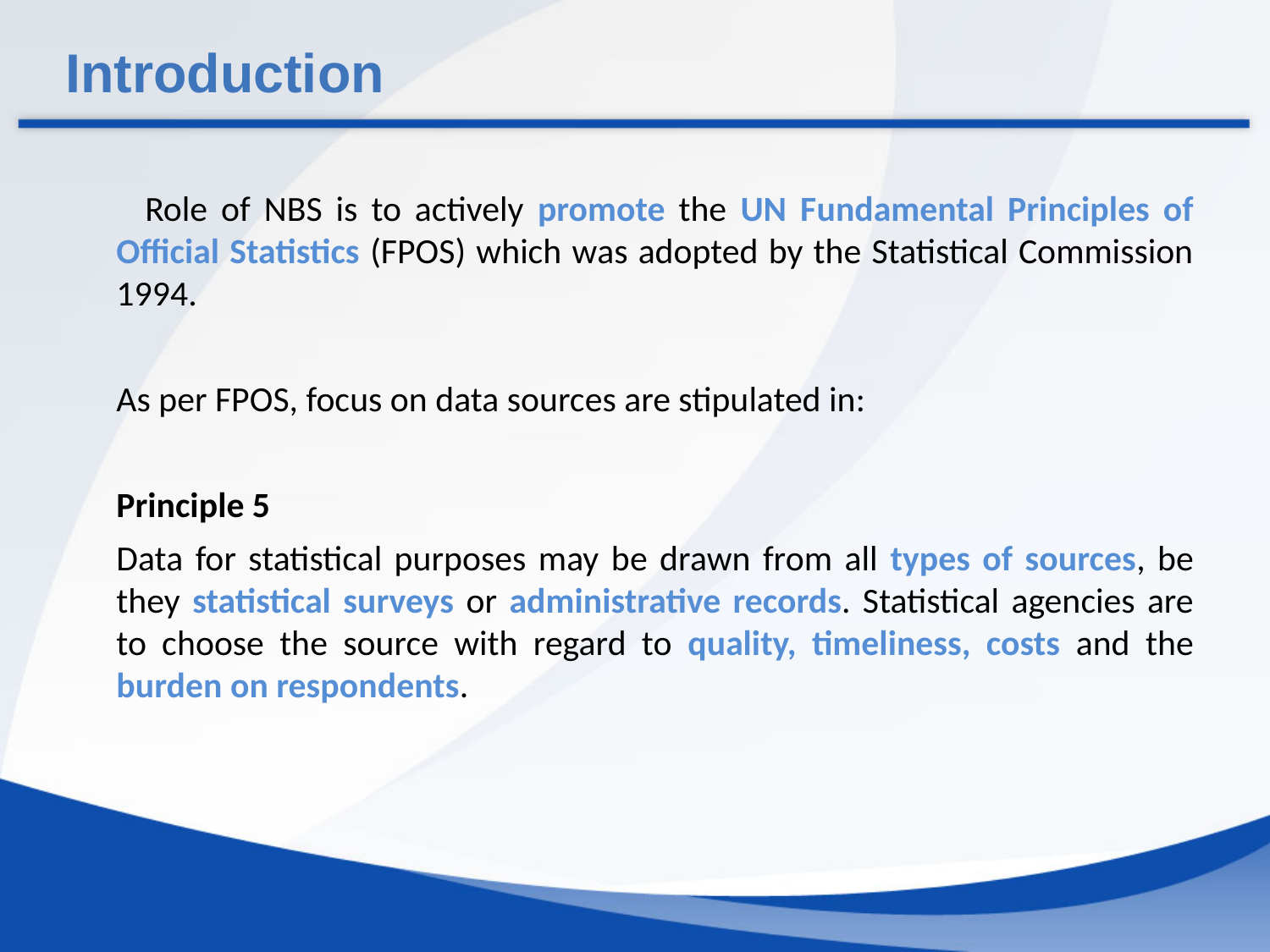

# Introduction
     Role of NBS is to actively promote the UN Fundamental Principles of Official Statistics (FPOS) which was adopted by the Statistical Commission 1994.

	As per FPOS, focus on data sources are stipulated in:

	Principle 5
	Data for statistical purposes may be drawn from all types of sources, be they statistical surveys or administrative records. Statistical agencies are to choose the source with regard to quality, timeliness, costs and the burden on respondents.